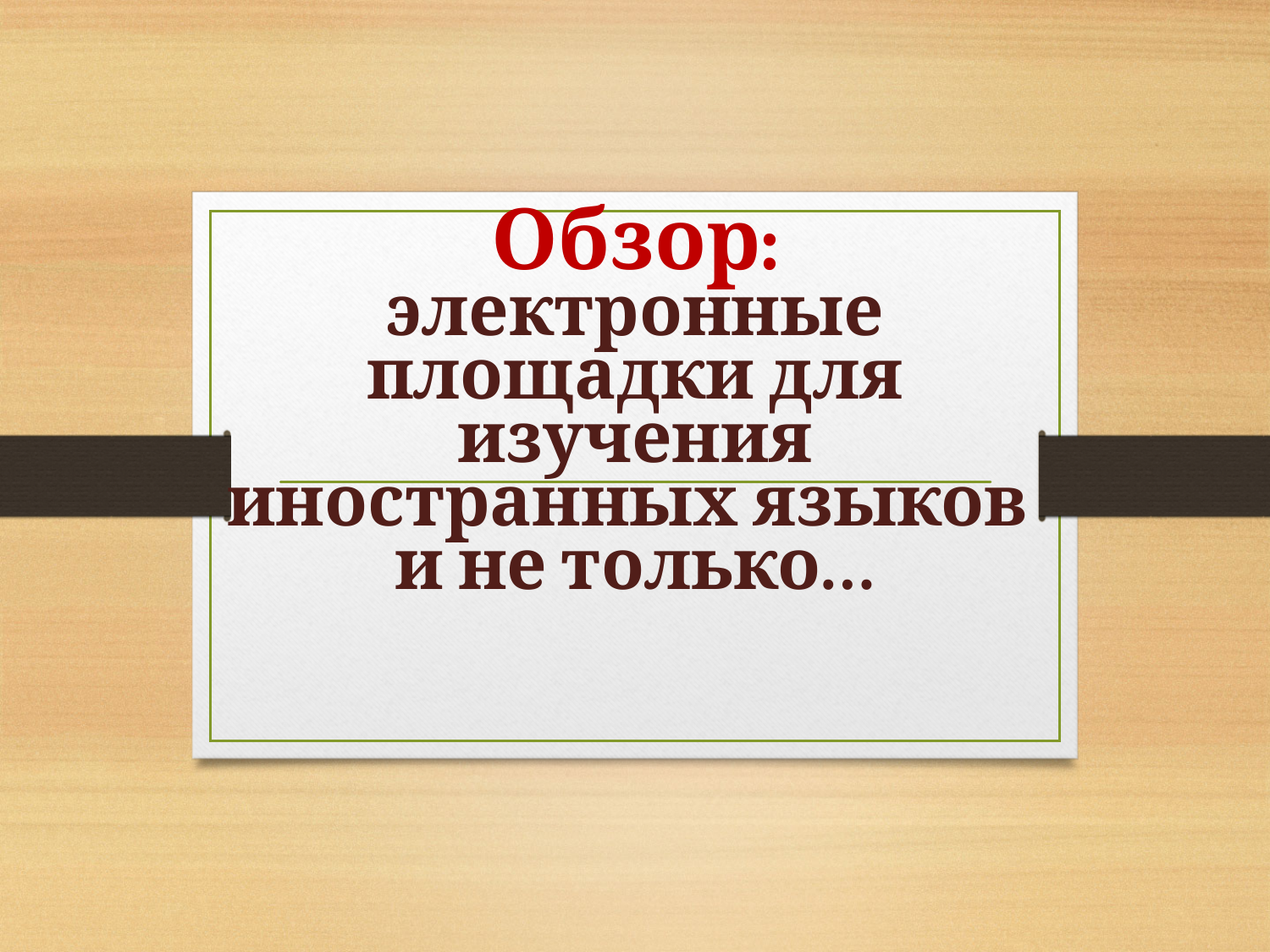

# Обзор: электронные площадки для изучения иностранных языков и не только…